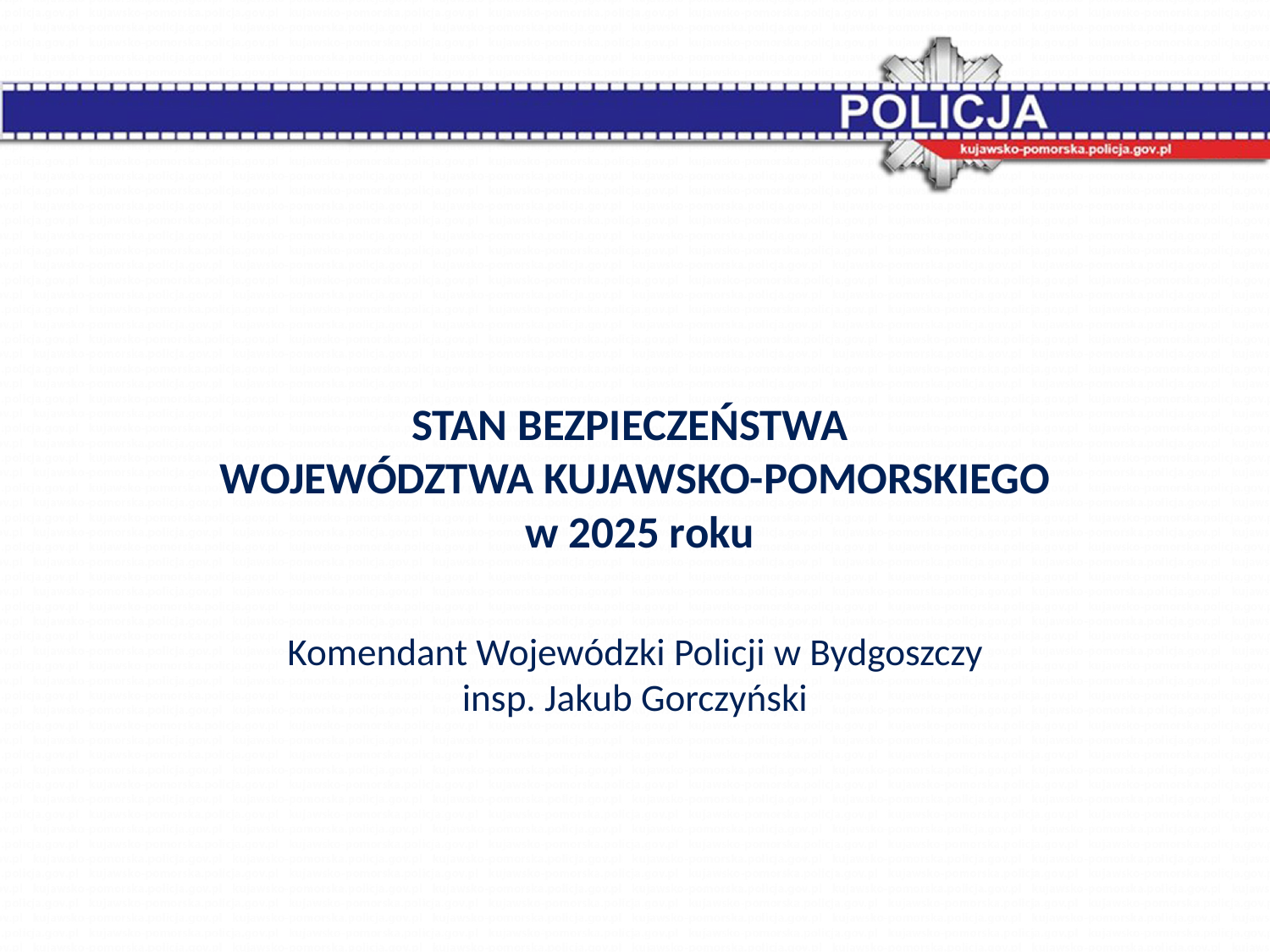

# STAN BEZPIECZEŃSTWA WOJEWÓDZTWA KUJAWSKO-POMORSKIEGO w 2025 roku
Komendant Wojewódzki Policji w Bydgoszczy
insp. Jakub Gorczyński